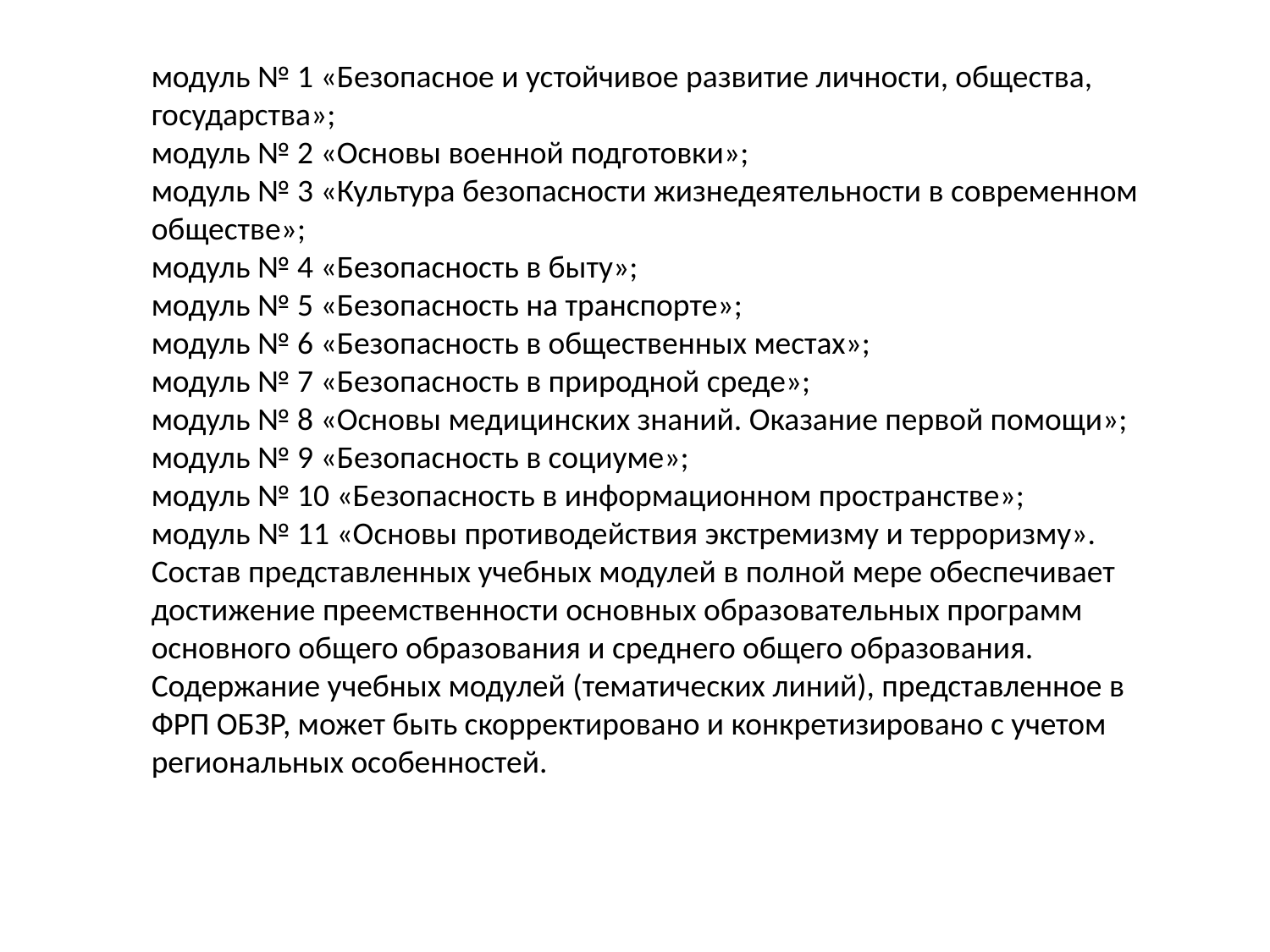

модуль № 1 «Безопасное и устойчивое развитие личности, общества, государства»;
модуль № 2 «Основы военной подготовки»;
модуль № 3 «Культура безопасности жизнедеятельности в современном обществе»;
модуль № 4 «Безопасность в быту»;
модуль № 5 «Безопасность на транспорте»;
модуль № 6 «Безопасность в общественных местах»;
модуль № 7 «Безопасность в природной среде»;
модуль № 8 «Основы медицинских знаний. Оказание первой помощи»;
модуль № 9 «Безопасность в социуме»;
модуль № 10 «Безопасность в информационном пространстве»;
модуль № 11 «Основы противодействия экстремизму и терроризму».
Состав представленных учебных модулей в полной мере обеспечивает достижение преемственности основных образовательных программ основного общего образования и среднего общего образования.
Содержание учебных модулей (тематических линий), представленное в ФРП ОБЗР, может быть скорректировано и конкретизировано с учетом региональных особенностей.